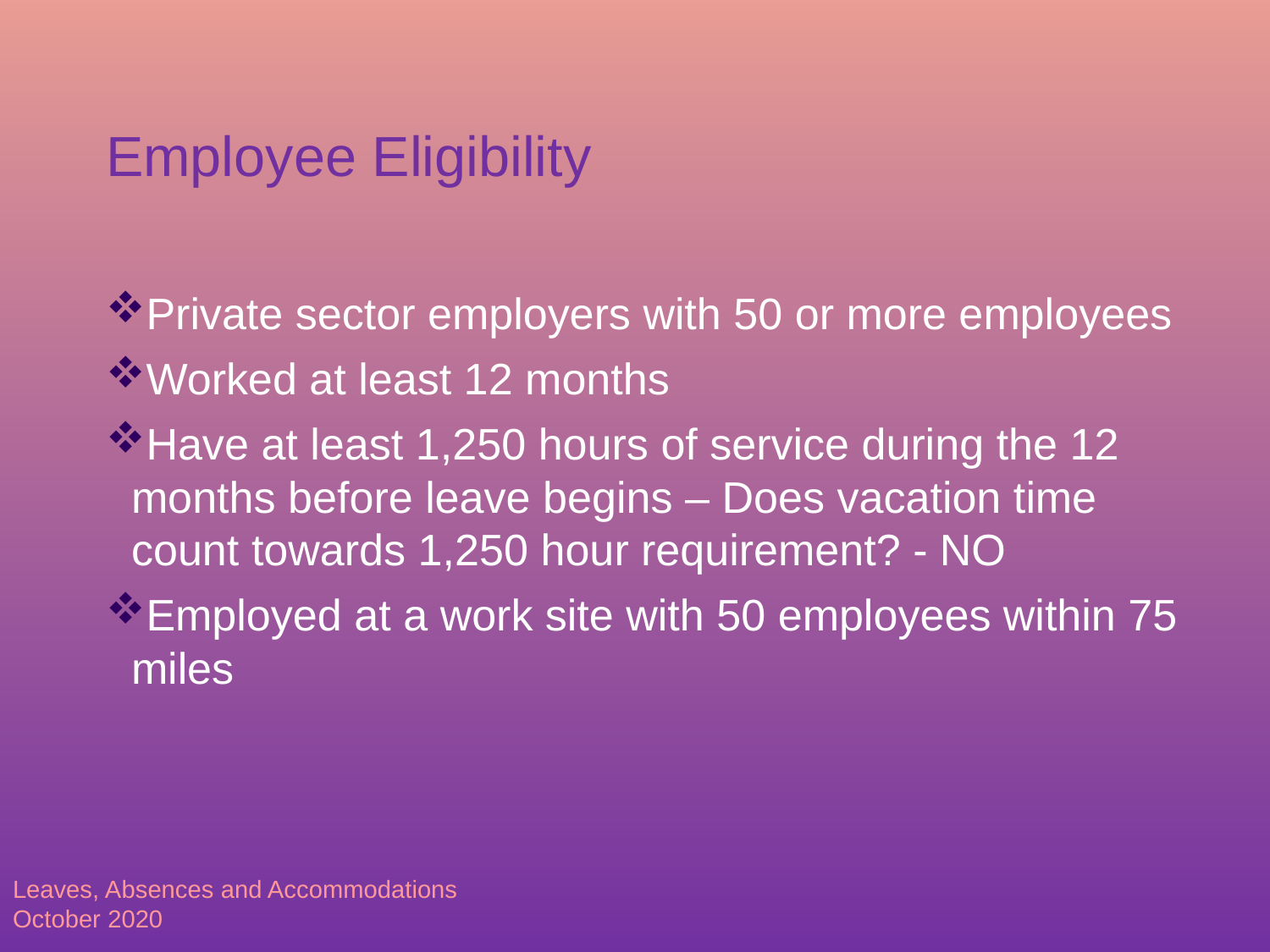

Employee Eligibility
Private sector employers with 50 or more employees
Worked at least 12 months
Have at least 1,250 hours of service during the 12 months before leave begins – Does vacation time count towards 1,250 hour requirement? - NO
Employed at a work site with 50 employees within 75 miles
Leaves, Absences and Accommodations
October 2020